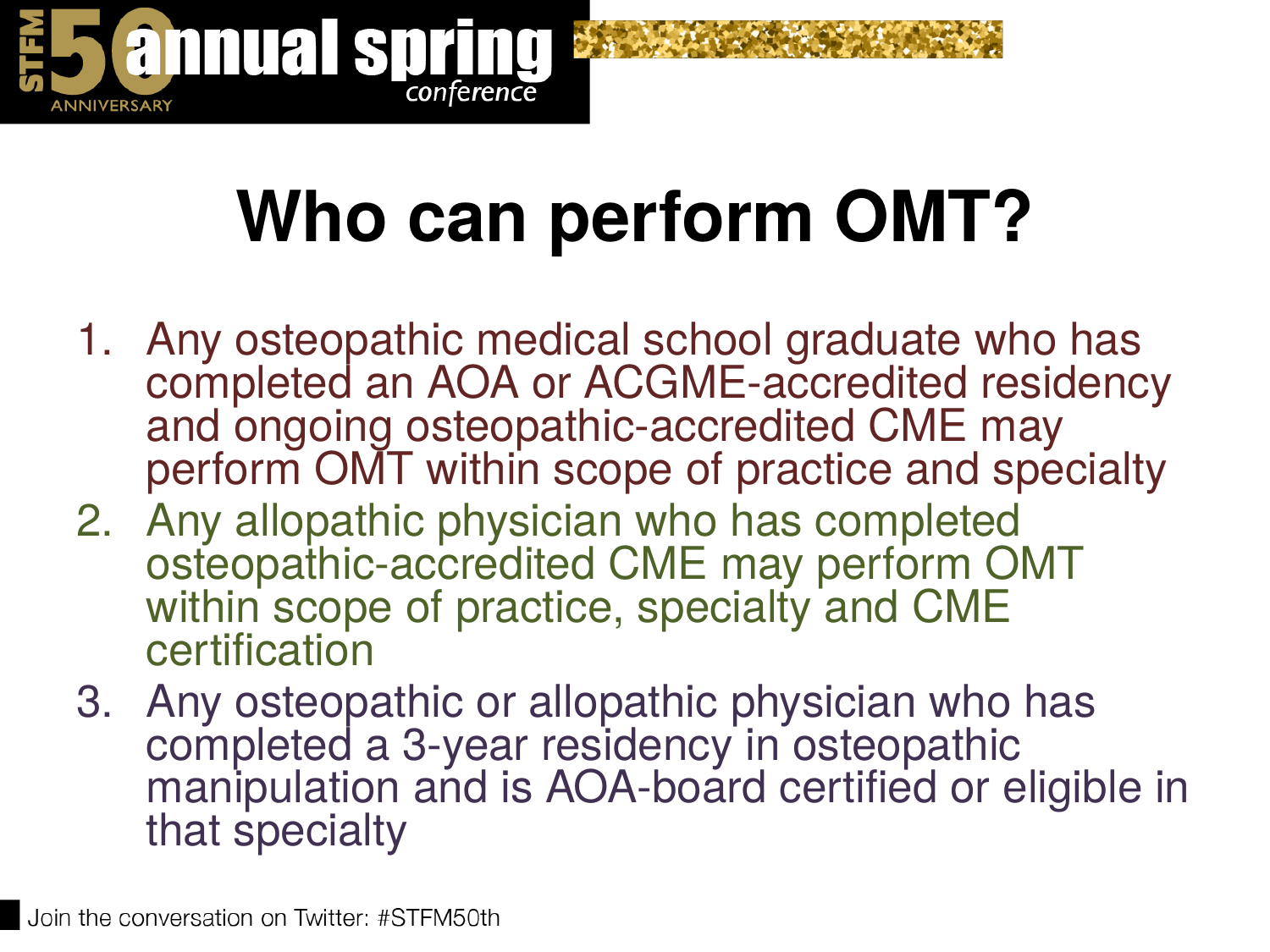

# Who can perform OMT?
Any osteopathic medical school graduate who has completed an AOA or ACGME-accredited residency and ongoing osteopathic-accredited CME may perform OMT within scope of practice and specialty
Any allopathic physician who has completed osteopathic-accredited CME may perform OMT within scope of practice, specialty and CME certification
Any osteopathic or allopathic physician who has completed a 3-year residency in osteopathic manipulation and is AOA-board certified or eligible in that specialty